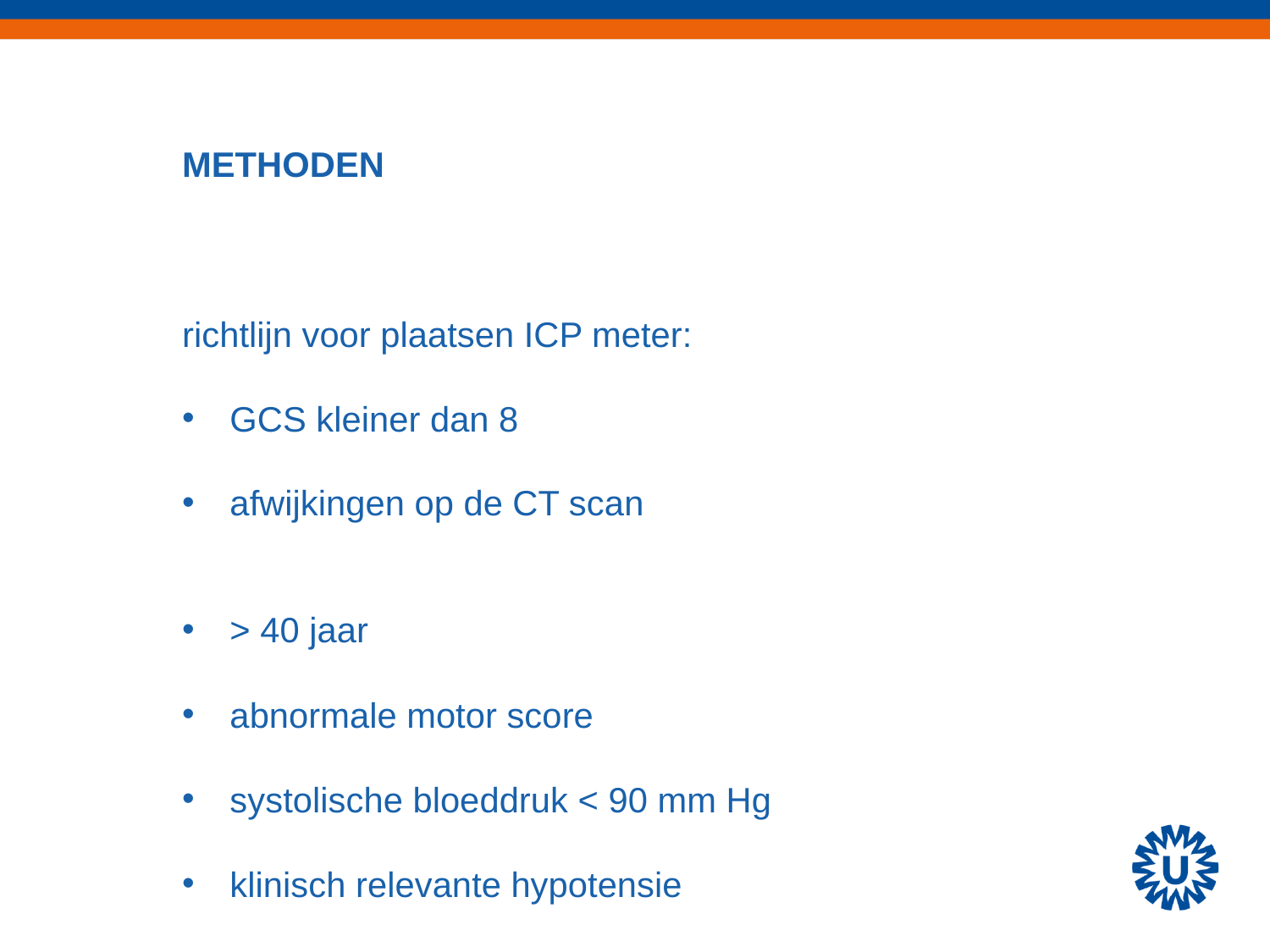

METHODEN

richtlijn voor plaatsen ICP meter:

GCS kleiner dan 8

afwijkingen op de CT scan

> 40 jaar

abnormale motor score

systolische bloeddruk < 90 mm Hg

klinisch relevante hypotensie